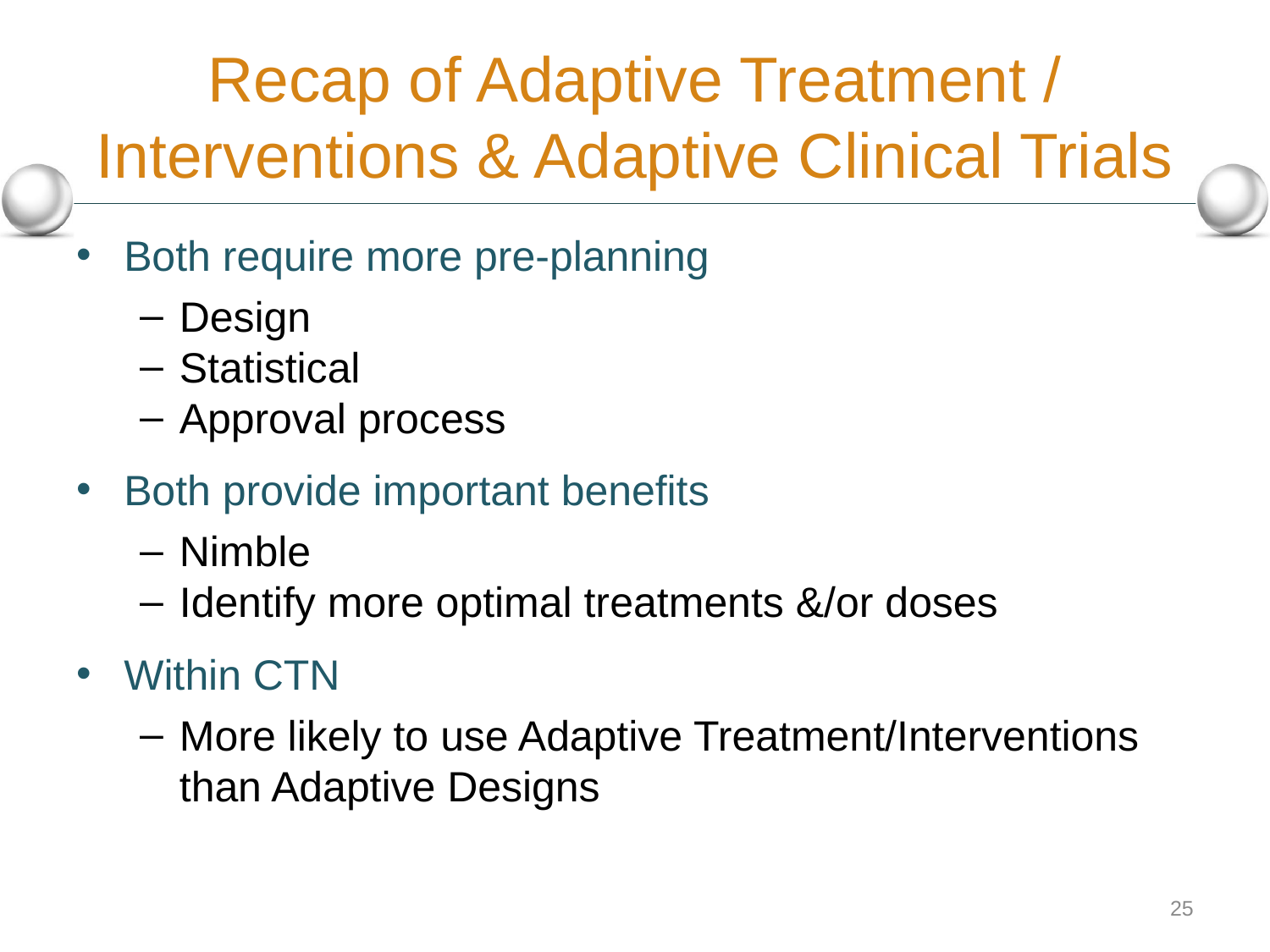

# Recap of Adaptive Treatment / Interventions & Adaptive Clinical Trials
Both require more pre-planning
Design
Statistical
Approval process
Both provide important benefits
Nimble
Identify more optimal treatments &/or doses
Within CTN
More likely to use Adaptive Treatment/Interventions than Adaptive Designs
25